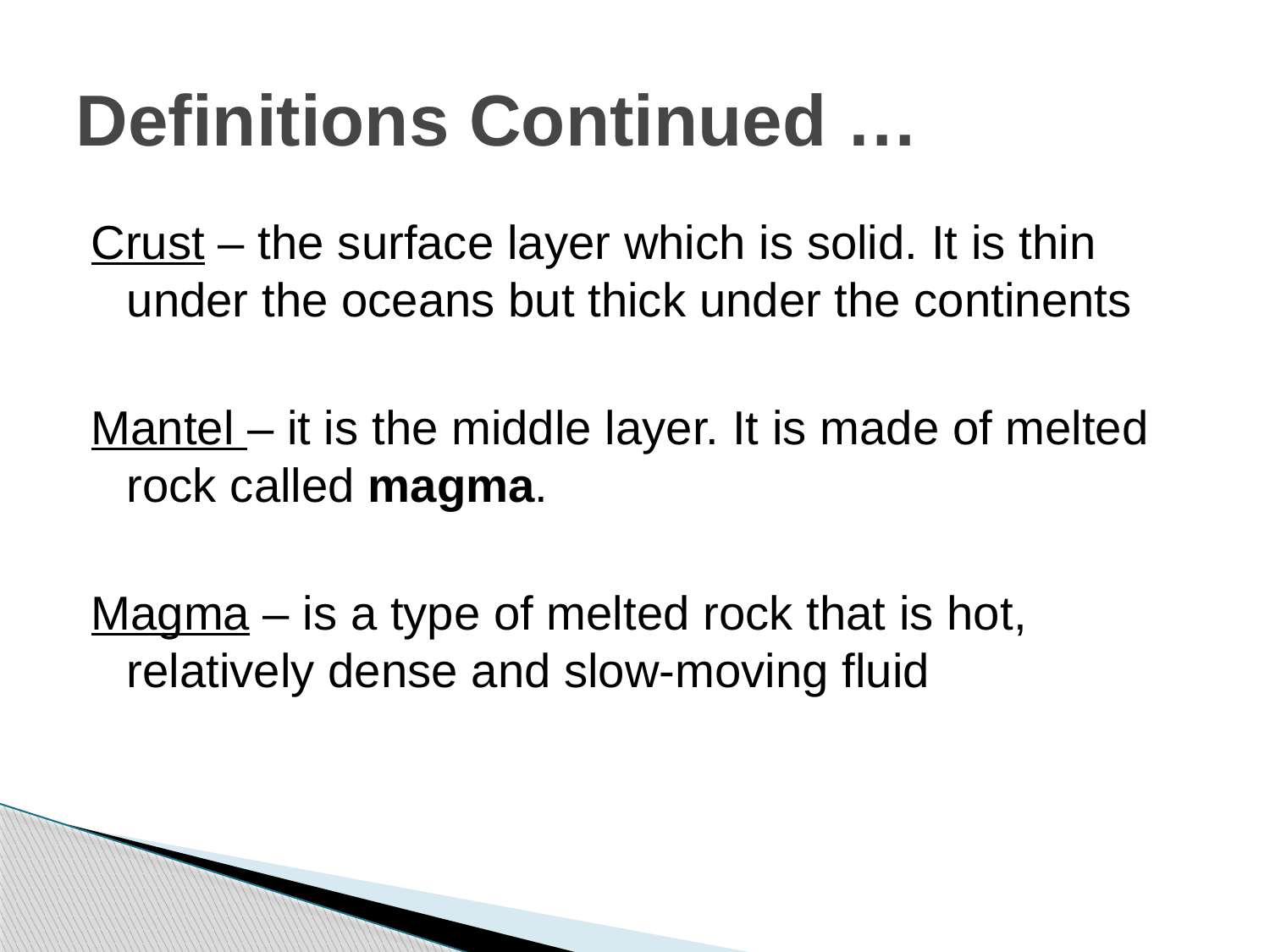

# Definitions Continued …
Crust – the surface layer which is solid. It is thin under the oceans but thick under the continents

Mantel – it is the middle layer. It is made of melted rock called magma.

Magma – is a type of melted rock that is hot, relatively dense and slow-moving fluid